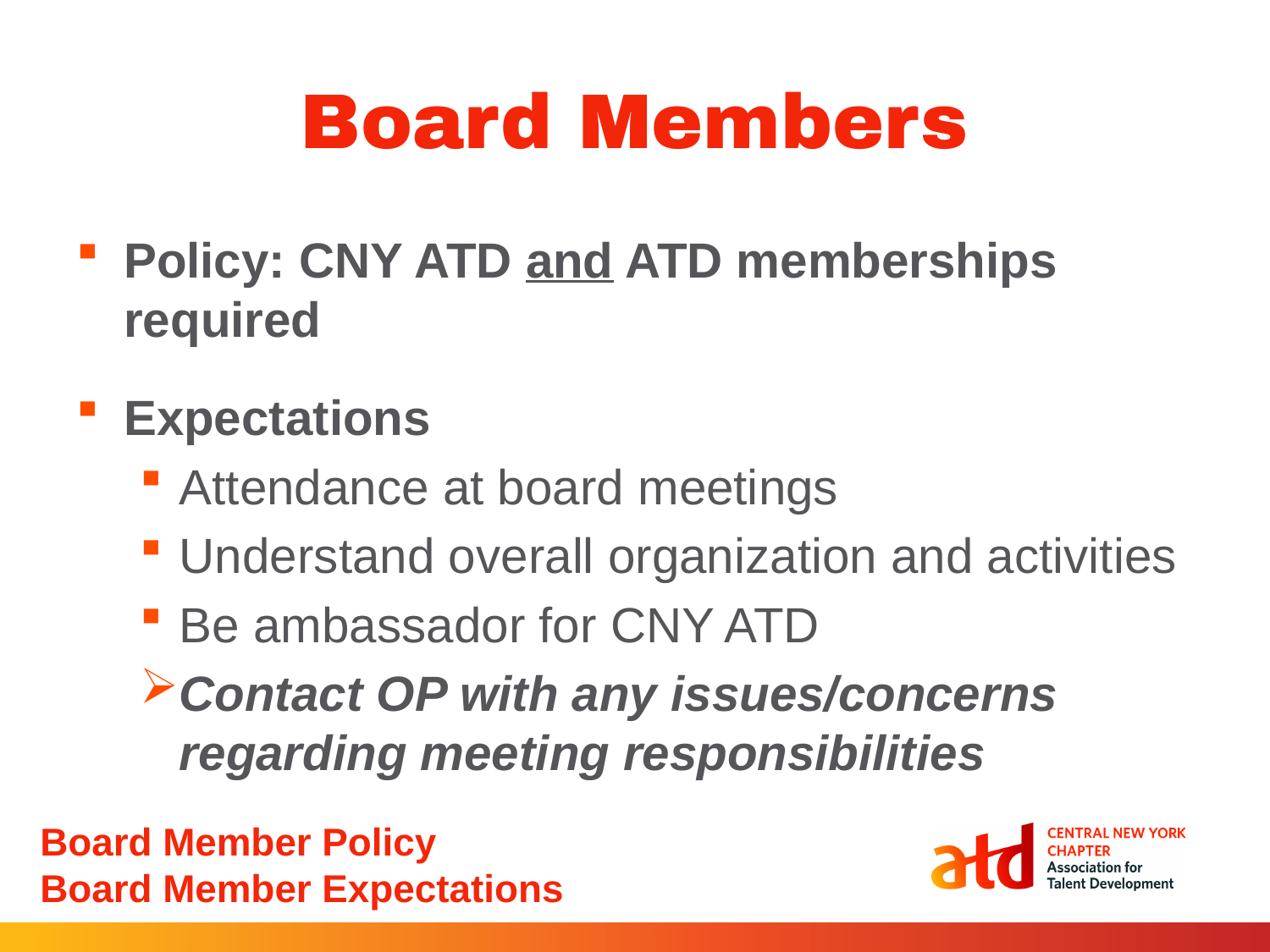

# Board Members
Policy: CNY ATD and ATD memberships required
Expectations
Attendance at board meetings
Understand overall organization and activities
Be ambassador for CNY ATD
Contact OP with any issues/concerns regarding meeting responsibilities
Board Member Policy
Board Member Expectations